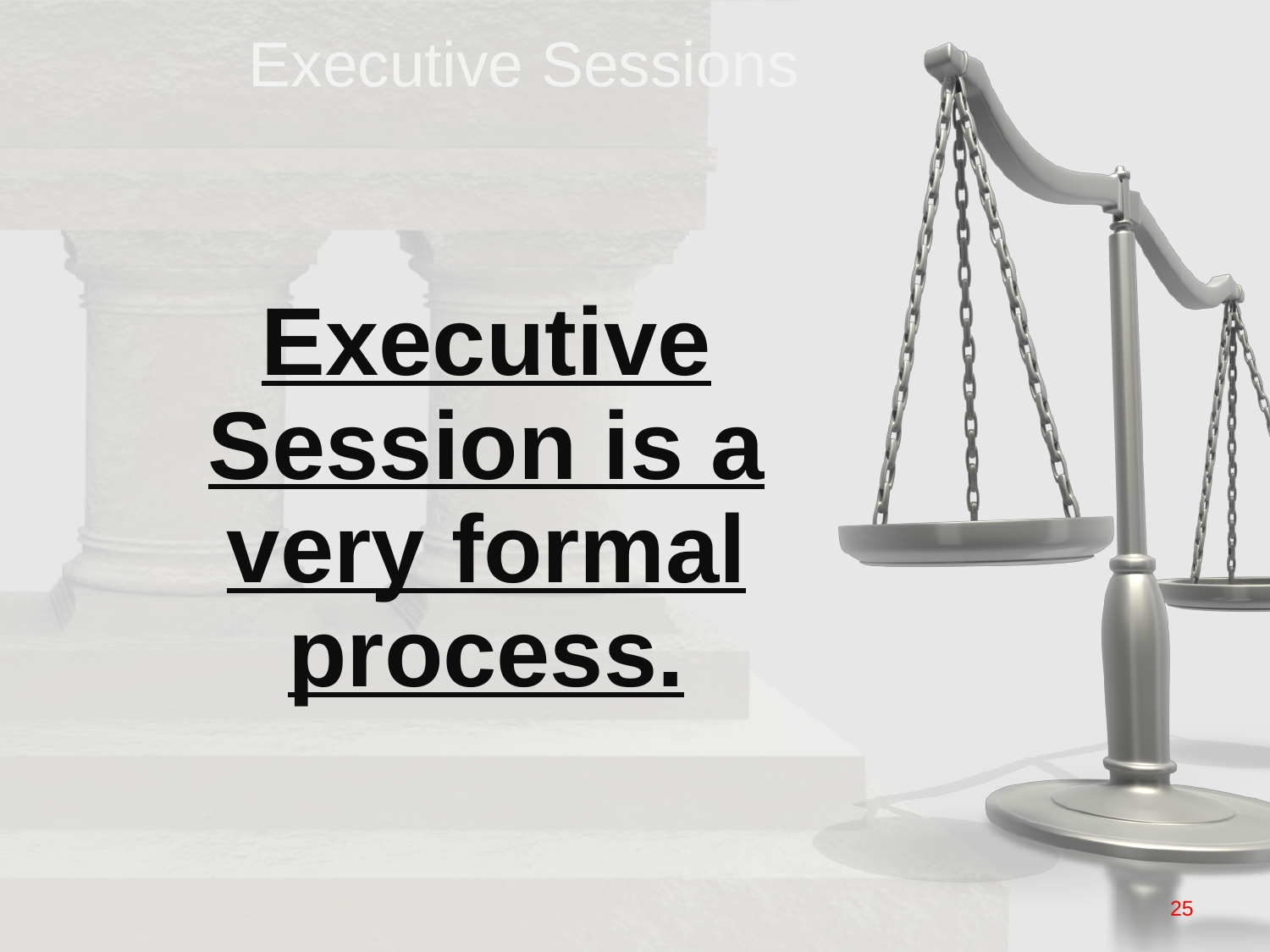

Executive Sessions
Executive Session is a very formal process.
25